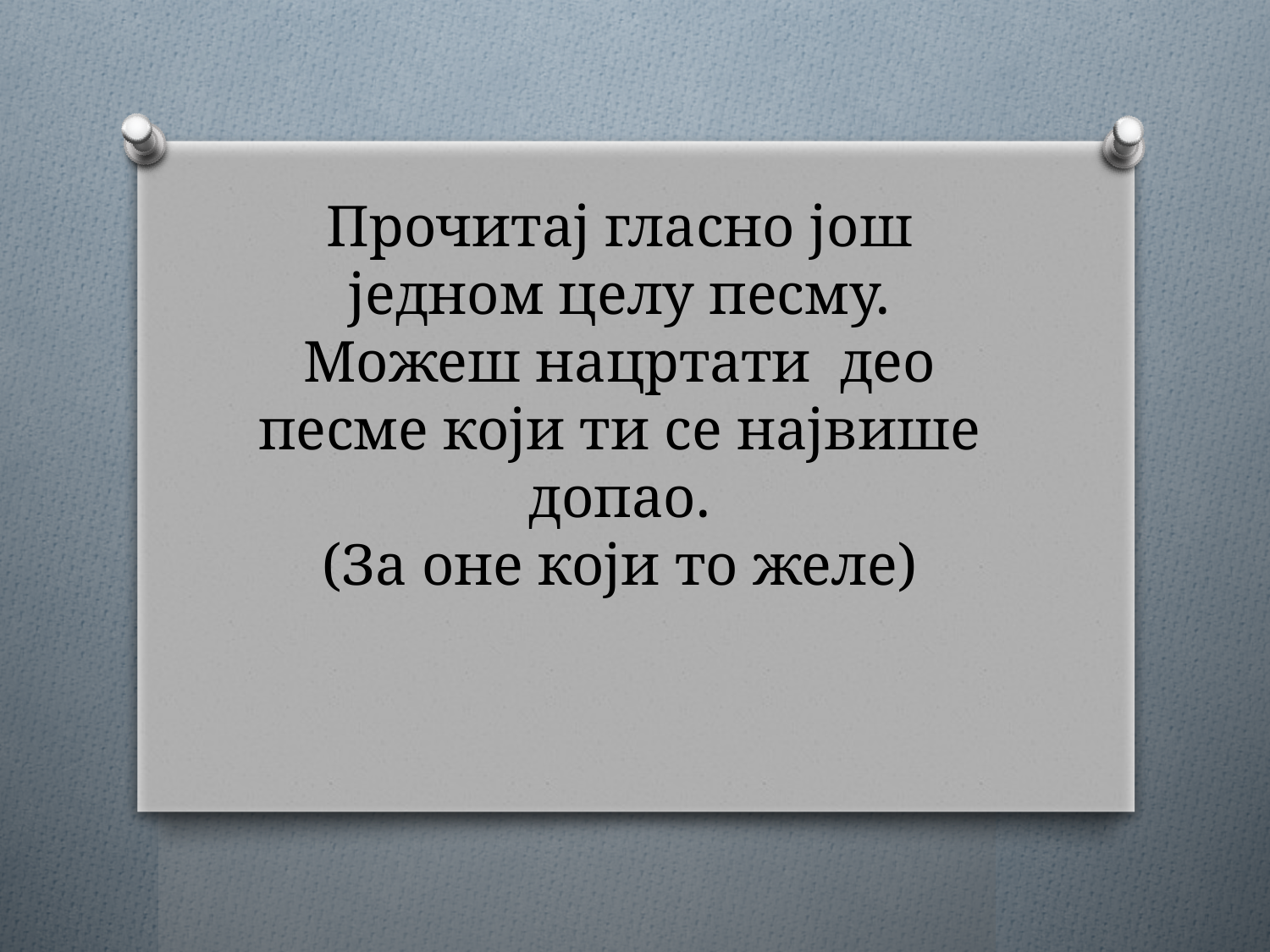

# Прочитај гласно још једном целу песму. Можеш нацртати  део песме који ти се највише допао. (За оне који то желе)